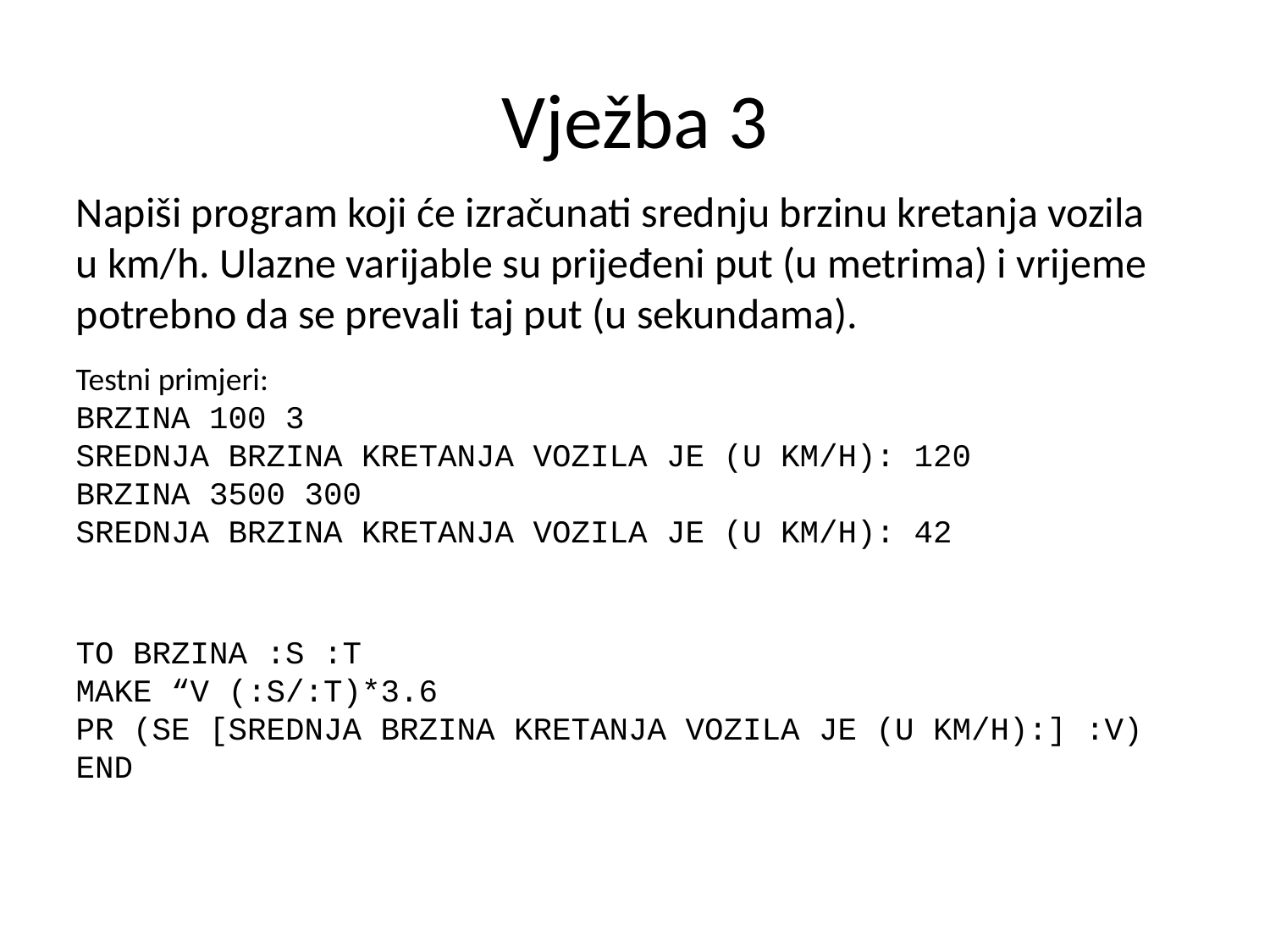

# Vježba 3
Napiši program koji će izračunati srednju brzinu kretanja vozila u km/h. Ulazne varijable su prijeđeni put (u metrima) i vrijeme potrebno da se prevali taj put (u sekundama).
Testni primjeri:
BRZINA 100 3
SREDNJA BRZINA KRETANJA VOZILA JE (U KM/H): 120
BRZINA 3500 300
SREDNJA BRZINA KRETANJA VOZILA JE (U KM/H): 42
TO BRZINA :S :T
MAKE “V (:S/:T)*3.6
PR (SE [SREDNJA BRZINA KRETANJA VOZILA JE (U KM/H):] :V)
END